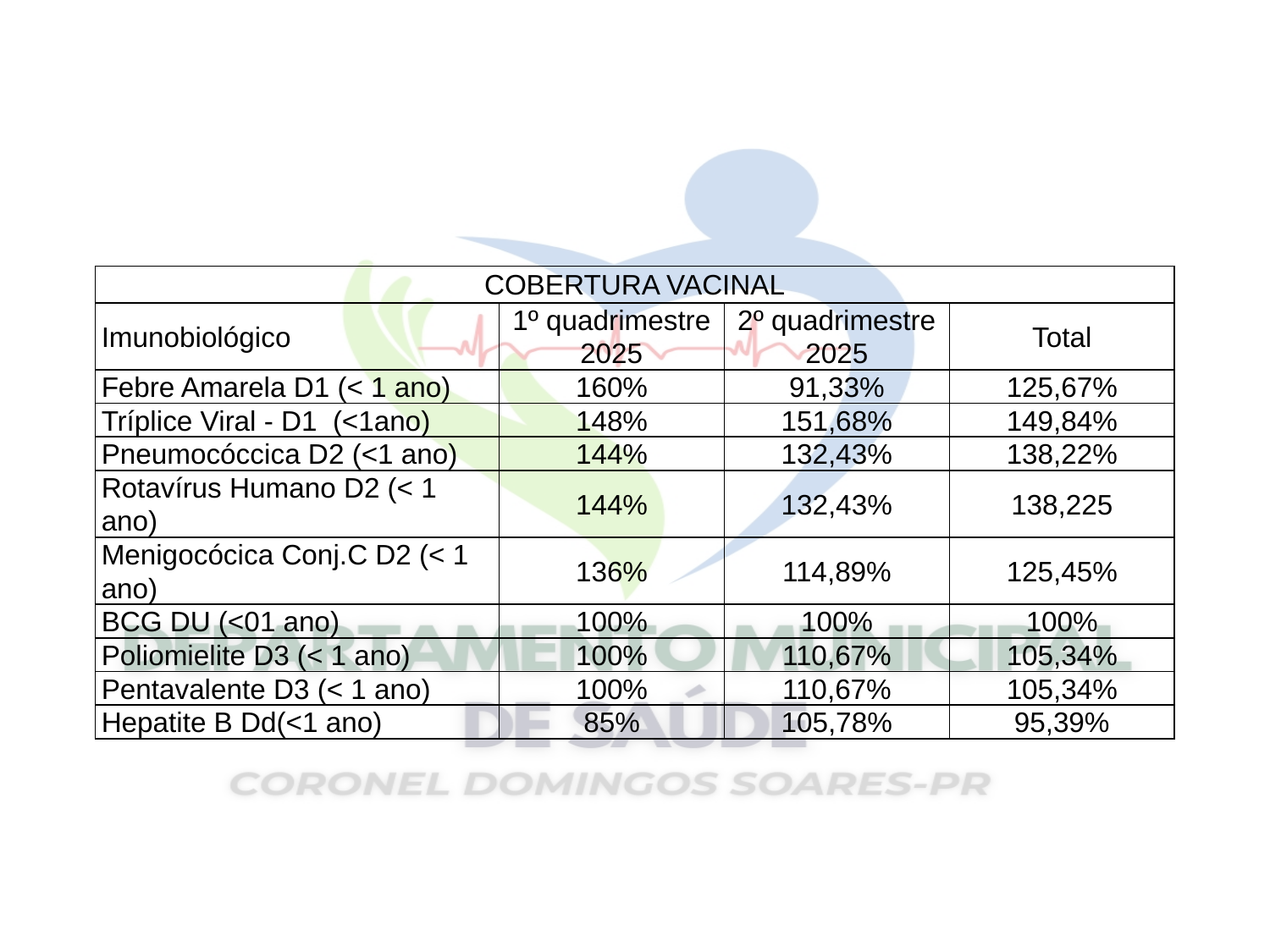

| COBERTURA VACINAL |  |  |  |
| --- | --- | --- | --- |
| Imunobiológico | 1º quadrimestre 2025 | 2º quadrimestre 2025 | Total |
| Febre Amarela D1 (< 1 ano) | 160% | 91,33% | 125,67% |
| Tríplice Viral - D1 (<1ano) | 148% | 151,68% | 149,84% |
| Pneumocóccica D2 (<1 ano) | 144% | 132,43% | 138,22% |
| Rotavírus Humano D2 (< 1 ano) | 144% | 132,43% | 138,225 |
| Menigocócica Conj.C D2 (< 1 ano) | 136% | 114,89% | 125,45% |
| BCG DU (<01 ano) | 100% | 100% | 100% |
| Poliomielite D3 (< 1 ano) | 100% | 110,67% | 105,34% |
| Pentavalente D3 (< 1 ano) | 100% | 110,67% | 105,34% |
| Hepatite B Dd(<1 ano) | 85% | 105,78% | 95,39% |